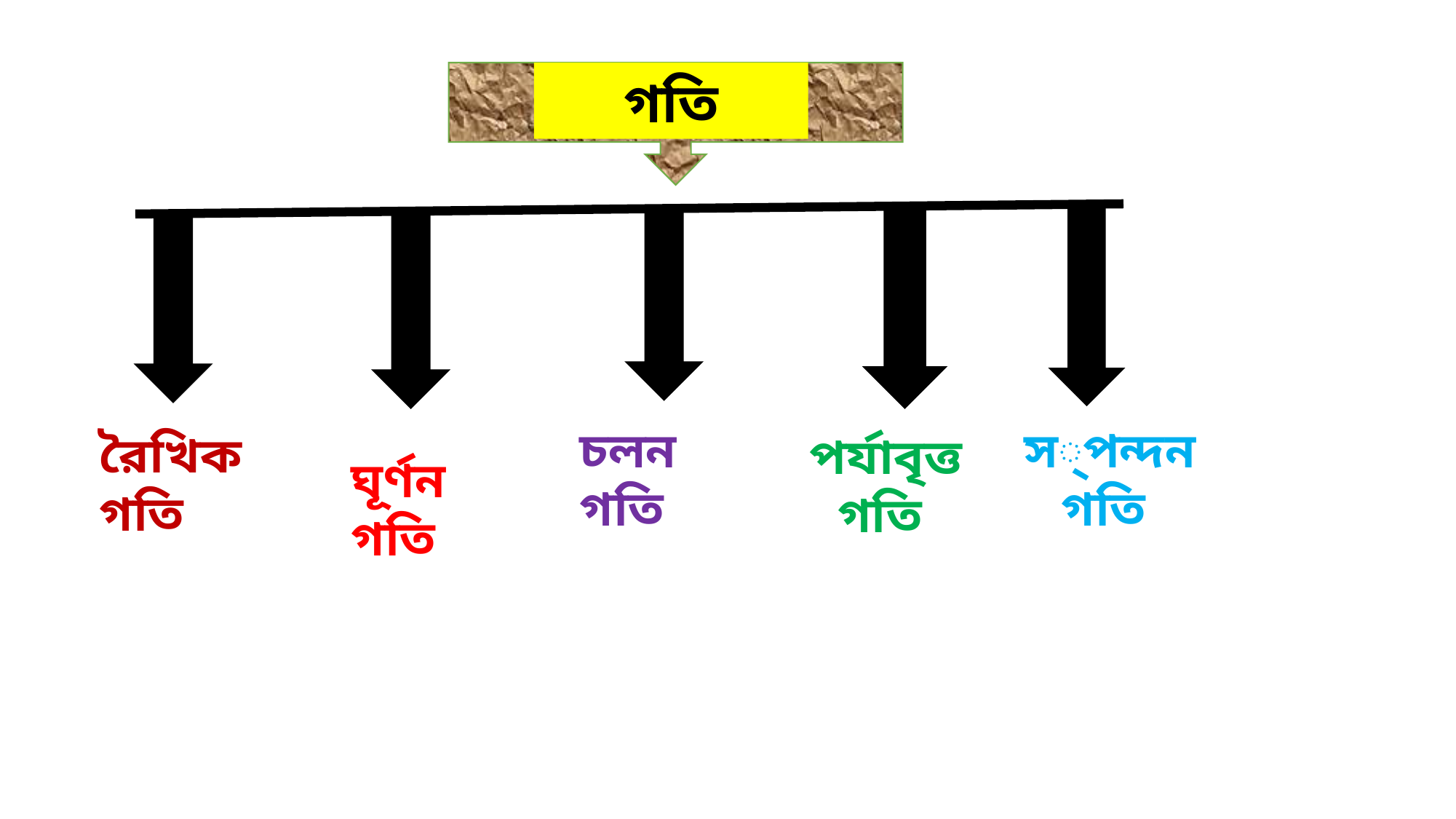

গতি

চলন গতি
স্পন্দন গতি
ঘূর্ণন গতি
রৈখিক গতি
পর্যাবৃত্ত গতি